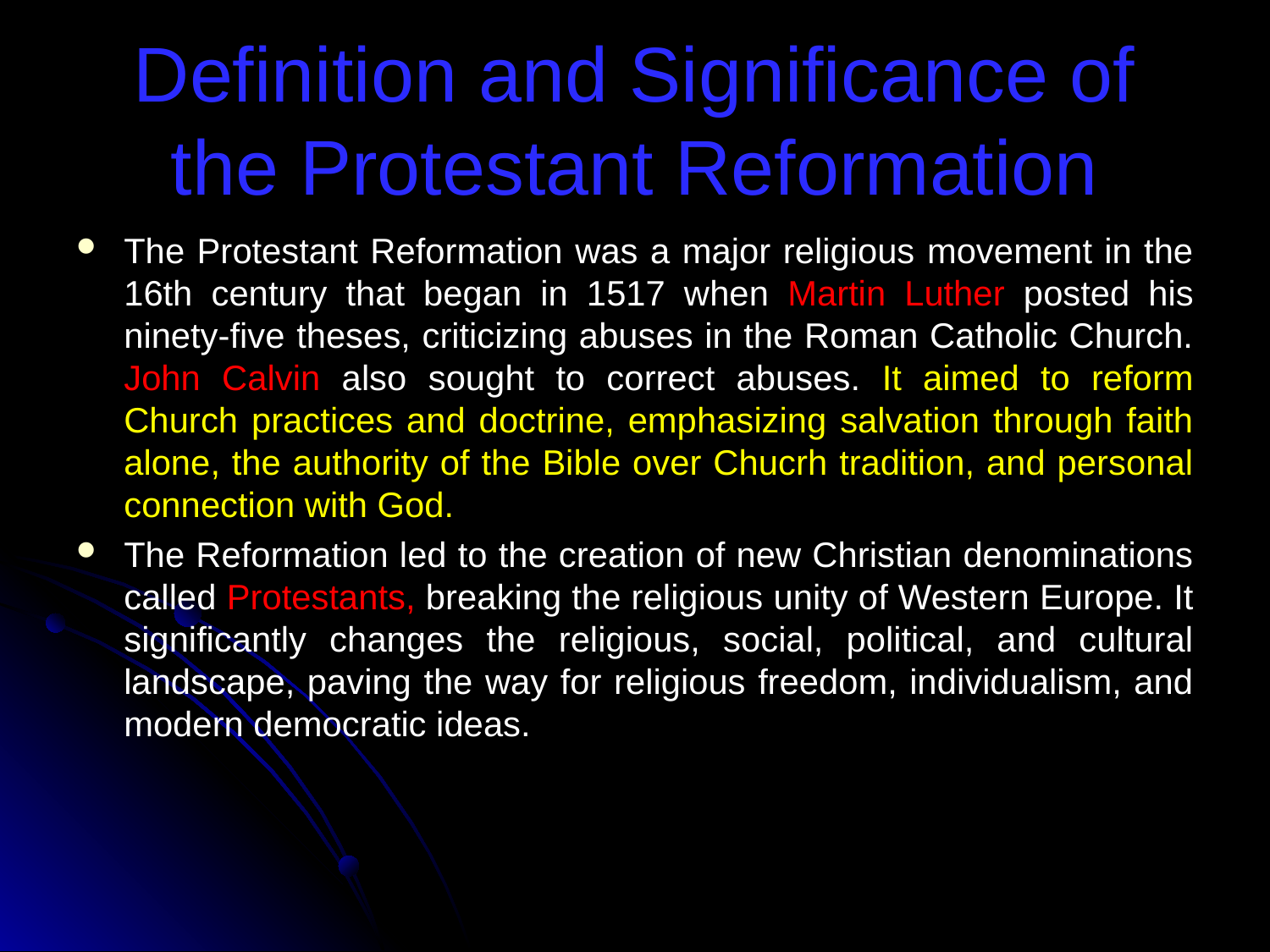

# Definition and Significance of the Protestant Reformation
The Protestant Reformation was a major religious movement in the 16th century that began in 1517 when Martin Luther posted his ninety-five theses, criticizing abuses in the Roman Catholic Church. John Calvin also sought to correct abuses. It aimed to reform Church practices and doctrine, emphasizing salvation through faith alone, the authority of the Bible over Chucrh tradition, and personal connection with God.
The Reformation led to the creation of new Christian denominations called Protestants, breaking the religious unity of Western Europe. It significantly changes the religious, social, political, and cultural landscape, paving the way for religious freedom, individualism, and modern democratic ideas.